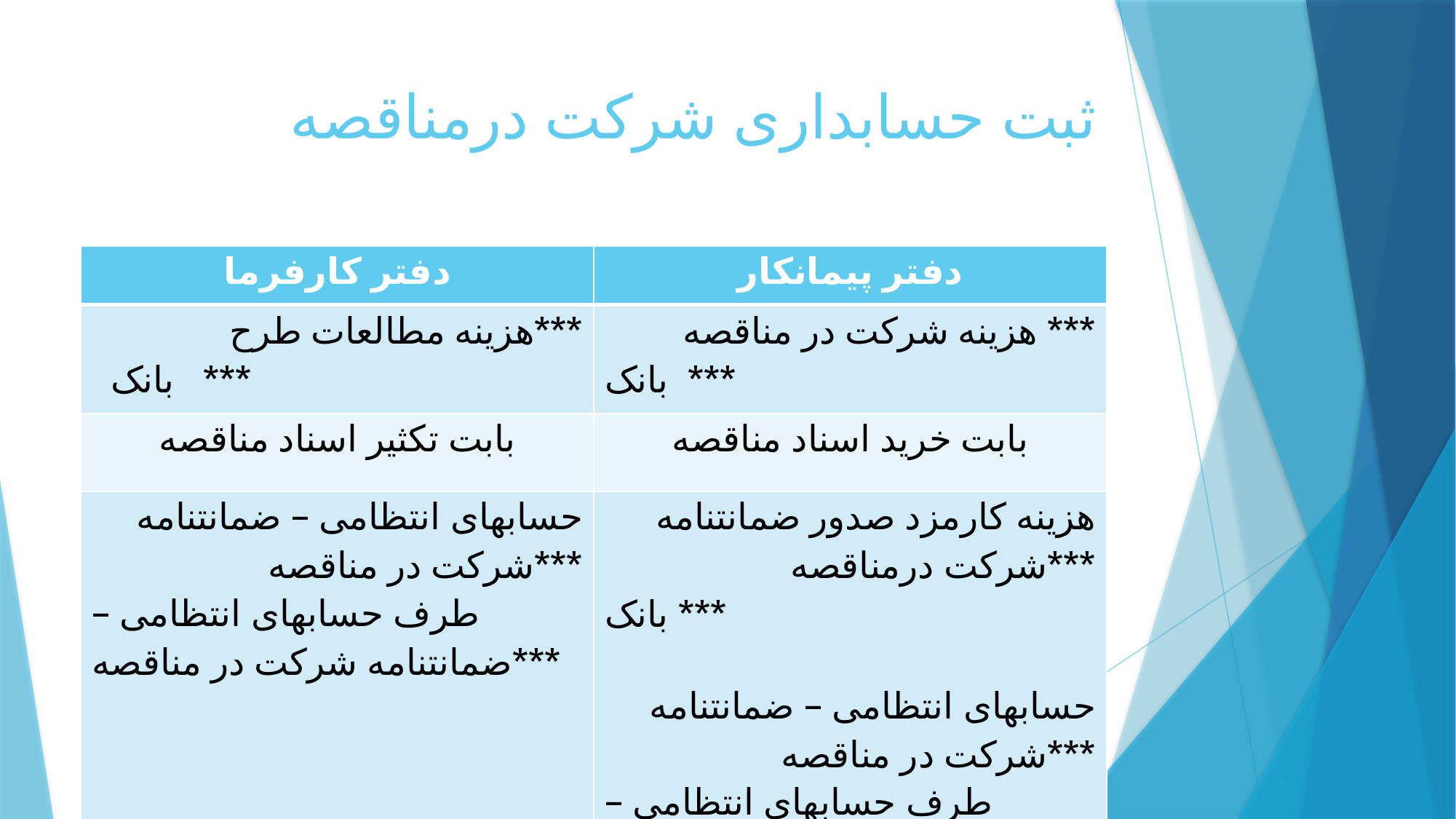

# ثبت حسابداری شرکت درمناقصه
| دفتر کارفرما | دفتر پیمانکار |
| --- | --- |
| هزینه مطالعات طرح\*\*\* بانک \*\*\* | هزینه شرکت در مناقصه \*\*\* بانک \*\*\* |
| بابت تکثیر اسناد مناقصه | بابت خرید اسناد مناقصه |
| حسابهای انتظامی – ضمانتنامه شرکت در مناقصه\*\*\* طرف حسابهای انتظامی – ضمانتنامه شرکت در مناقصه\*\*\* | هزینه کارمزد صدور ضمانتنامه شرکت درمناقصه\*\*\* بانک \*\*\* حسابهای انتظامی – ضمانتنامه شرکت در مناقصه\*\*\* طرف حسابهای انتظامی – ضمانتنامه شرکت در مناقصه\*\*\* |
| بابت اخذ ضمانتنامه شرکت درمناقصه ازپیمانکار | بابت صدور ضمانتنامه شرکت در مناقصه به نفع کارفرما |